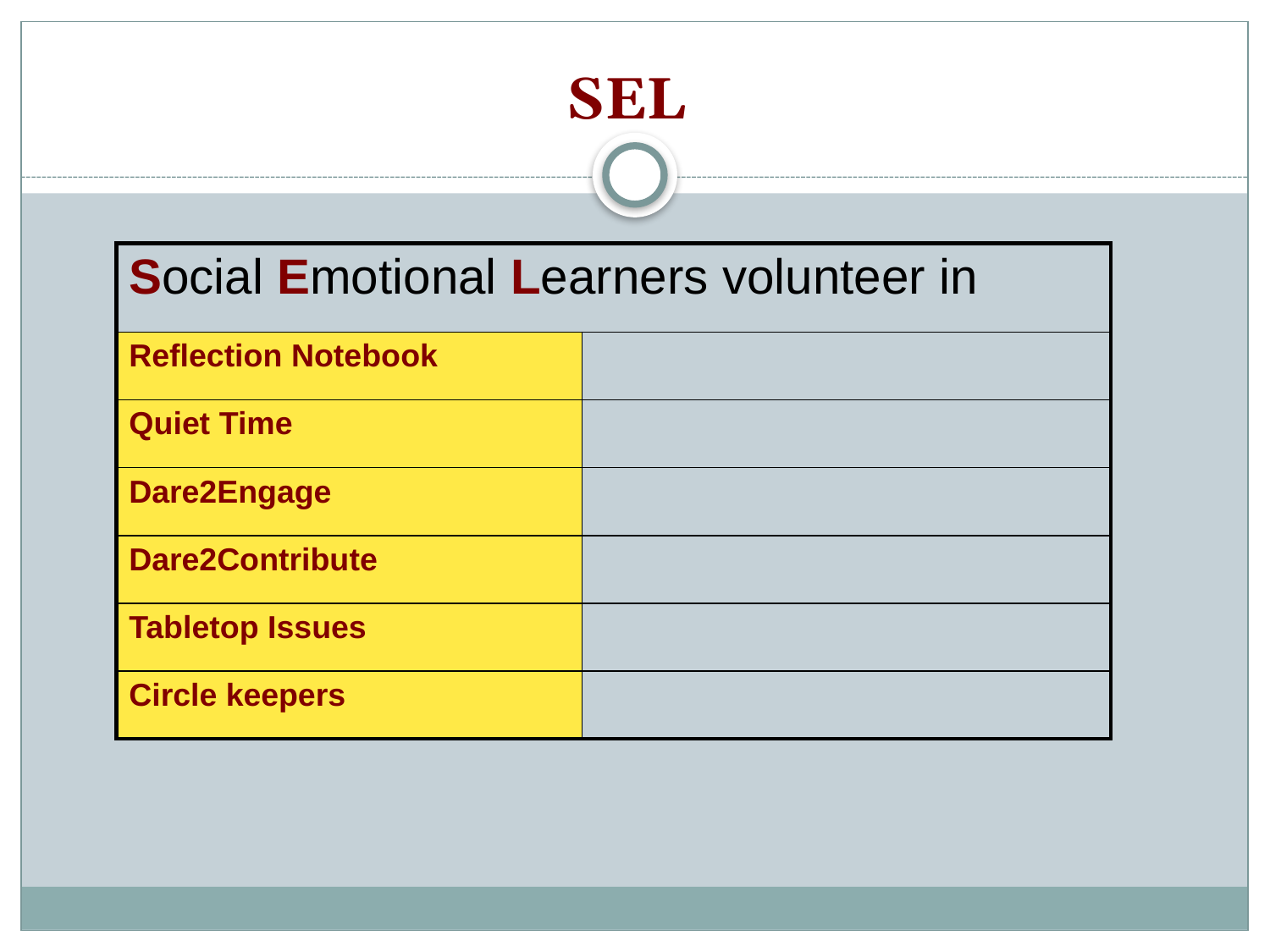

# SEL
| Social Emotional Learners volunteer in |  |
| --- | --- |
| Reflection Notebook |  |
| Quiet Time |  |
| Dare2Engage |  |
| Dare2Contribute |  |
| Tabletop Issues |  |
| Circle keepers |  |